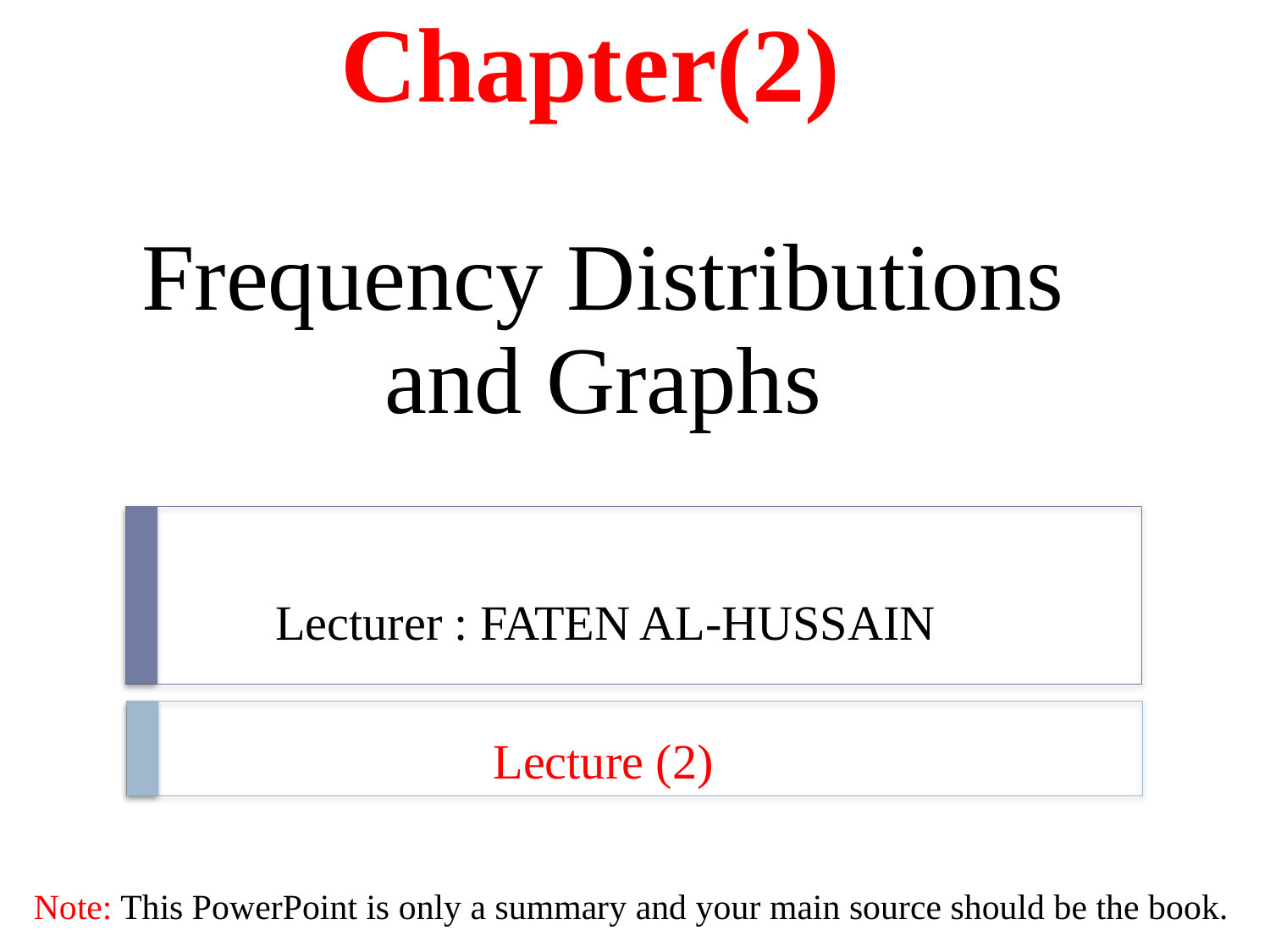

Chapter(2)
Frequency Distributions
and Graphs

Lecturer : FATEN AL-HUSSAIN

Lecture (2)
Note: This PowerPoint is only a summary and your main source should be the book.